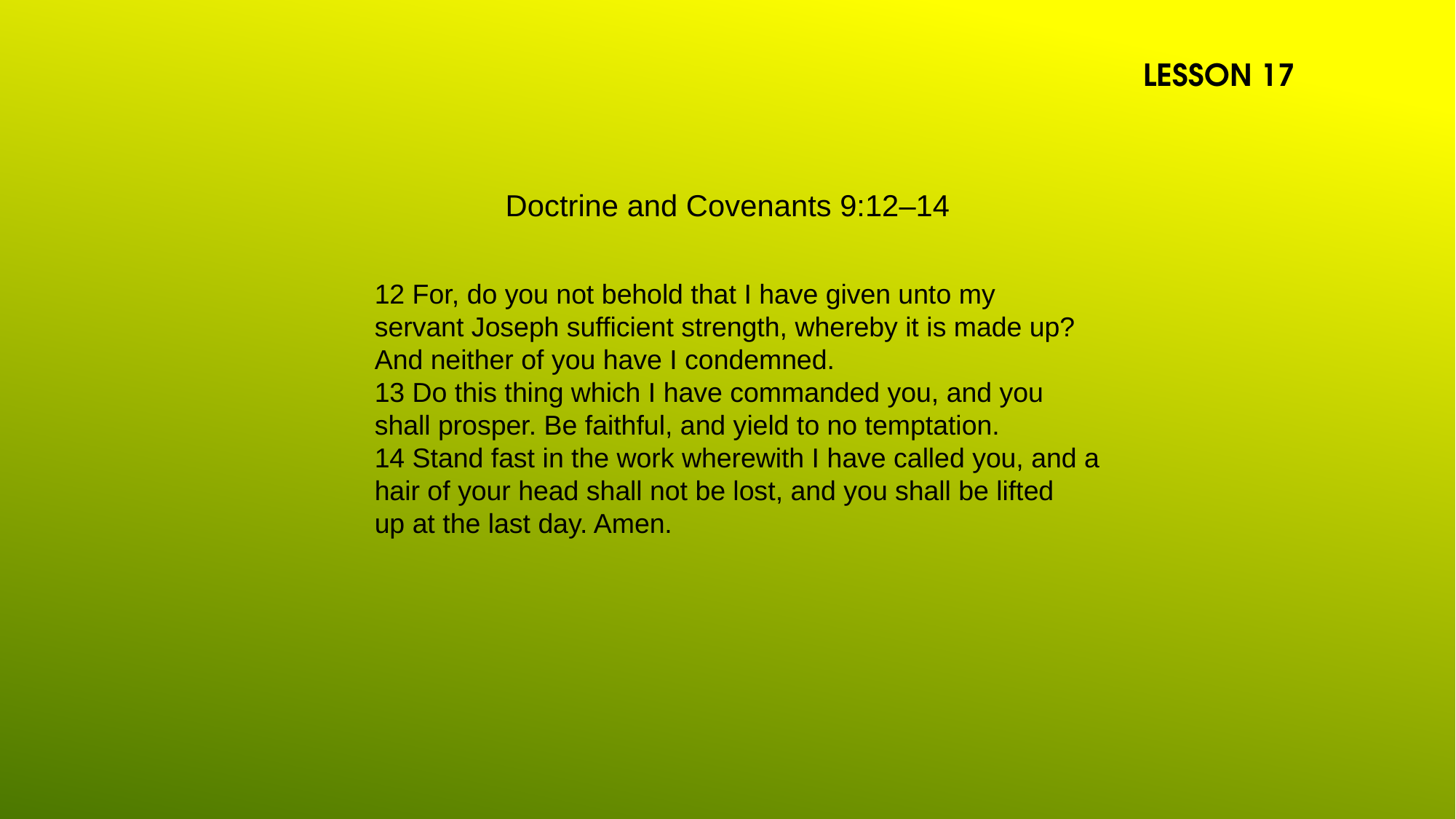

LESSON 17
Doctrine and Covenants 9:12–14
12 For, do you not behold that I have given unto my servant Joseph sufficient strength, whereby it is made up? And neither of you have I condemned.
13 Do this thing which I have commanded you, and you shall prosper. Be faithful, and yield to no temptation.
14 Stand fast in the work wherewith I have called you, and a hair of your head shall not be lost, and you shall be lifted up at the last day. Amen.